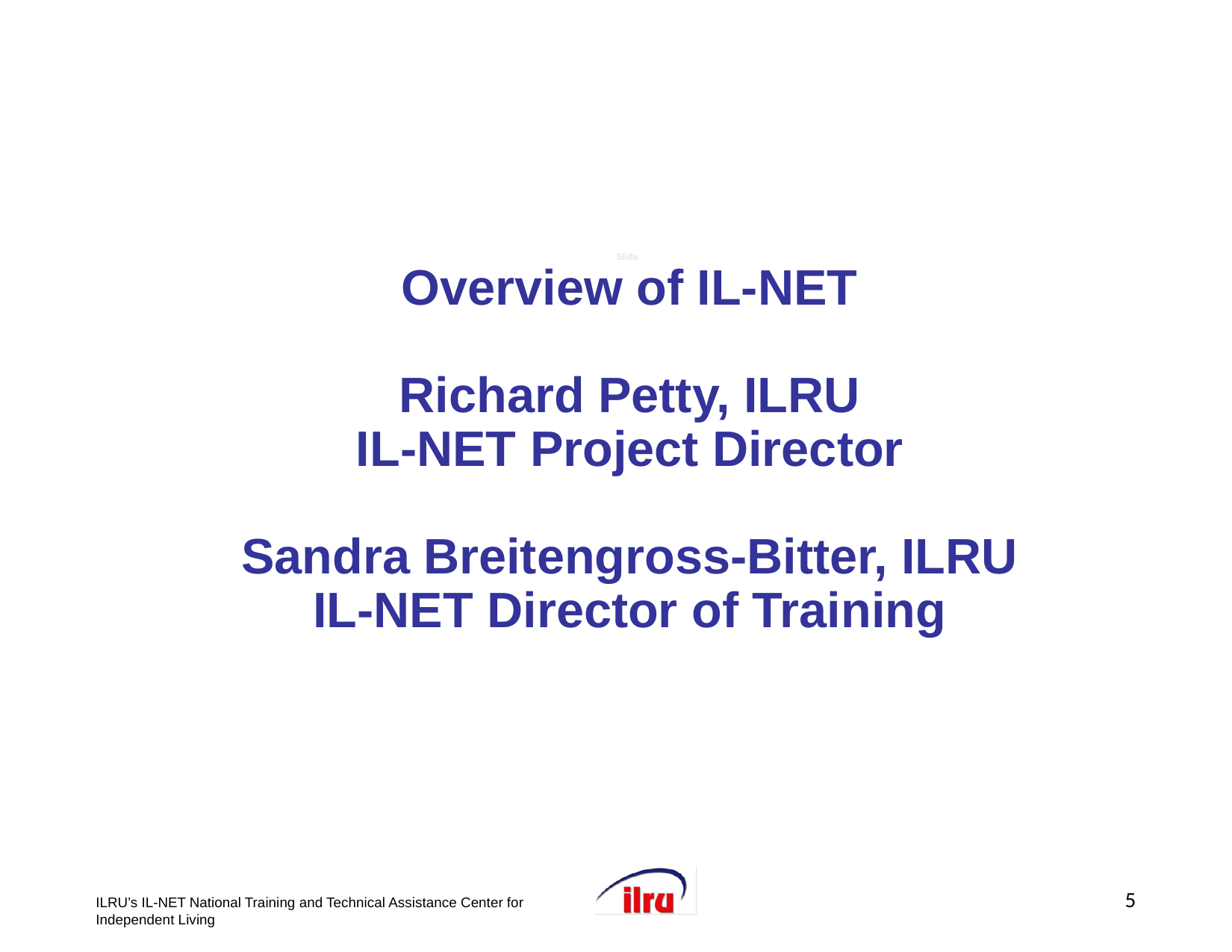

# Slide 5 Overview of IL-NET Richard Petty, ILRU IL-NET Project Director Sandra Breitengross-Bitter, ILRU IL-NET Director of Training
5